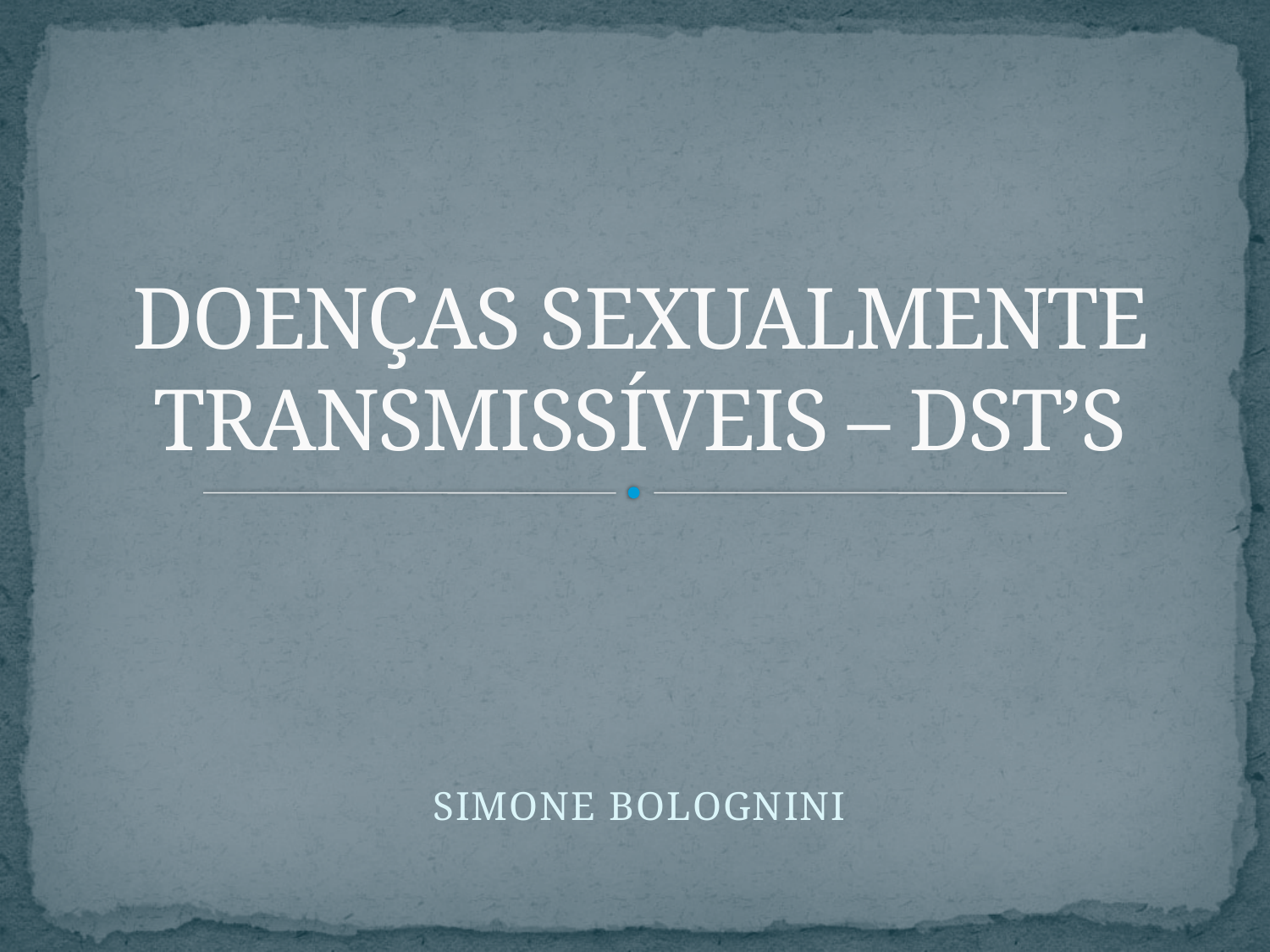

# DOENÇAS SEXUALMENTE TRANSMISSÍVEIS – DST’S
SIMONE BOLOGNINI